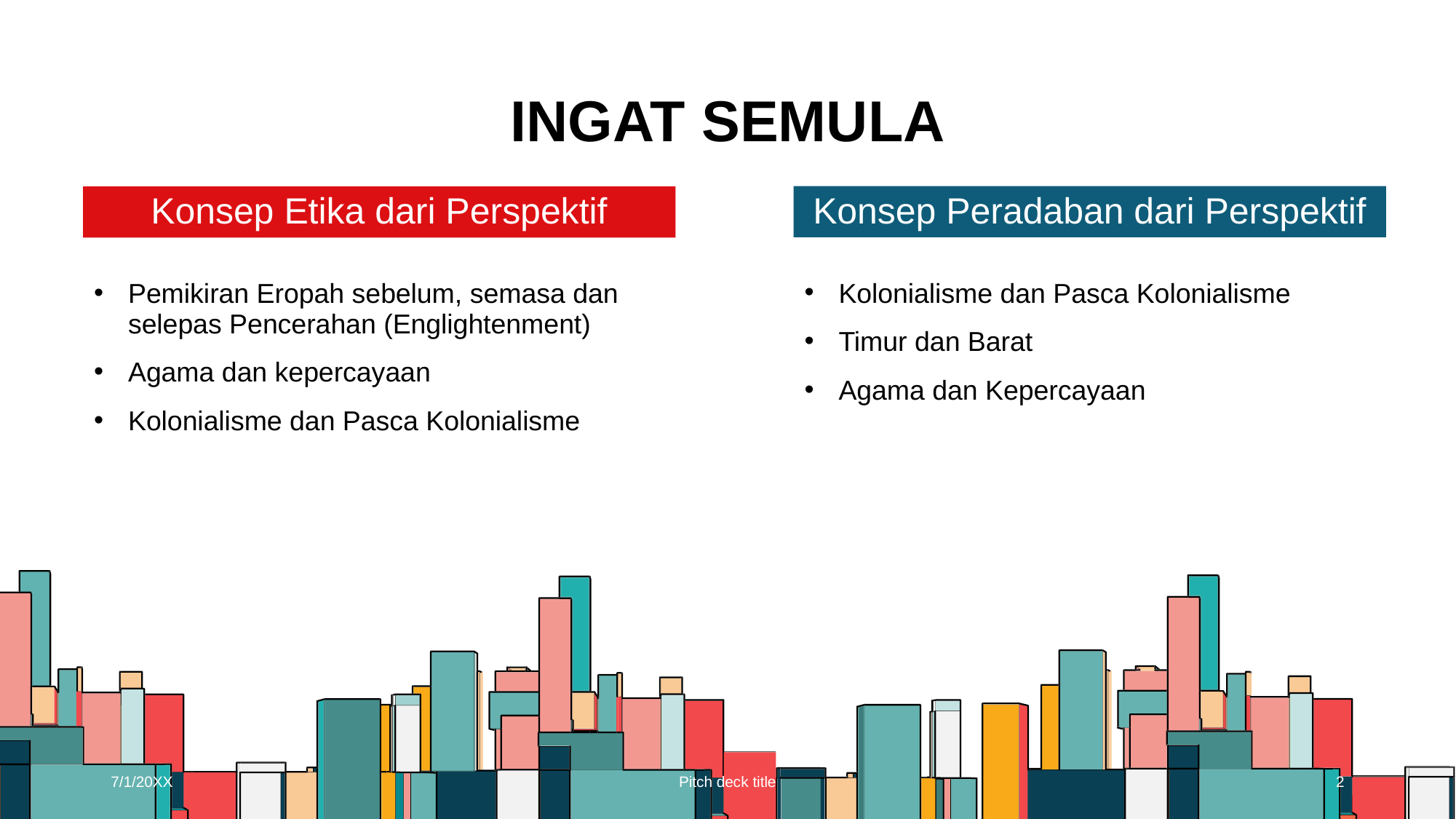

# Ingat semula
Konsep Peradaban dari Perspektif
Konsep Etika dari Perspektif
Kolonialisme dan Pasca Kolonialisme
Timur dan Barat
Agama dan Kepercayaan
Pemikiran Eropah sebelum, semasa dan selepas Pencerahan (Englightenment)
Agama dan kepercayaan
Kolonialisme dan Pasca Kolonialisme
7/1/20XX
Pitch deck title
2